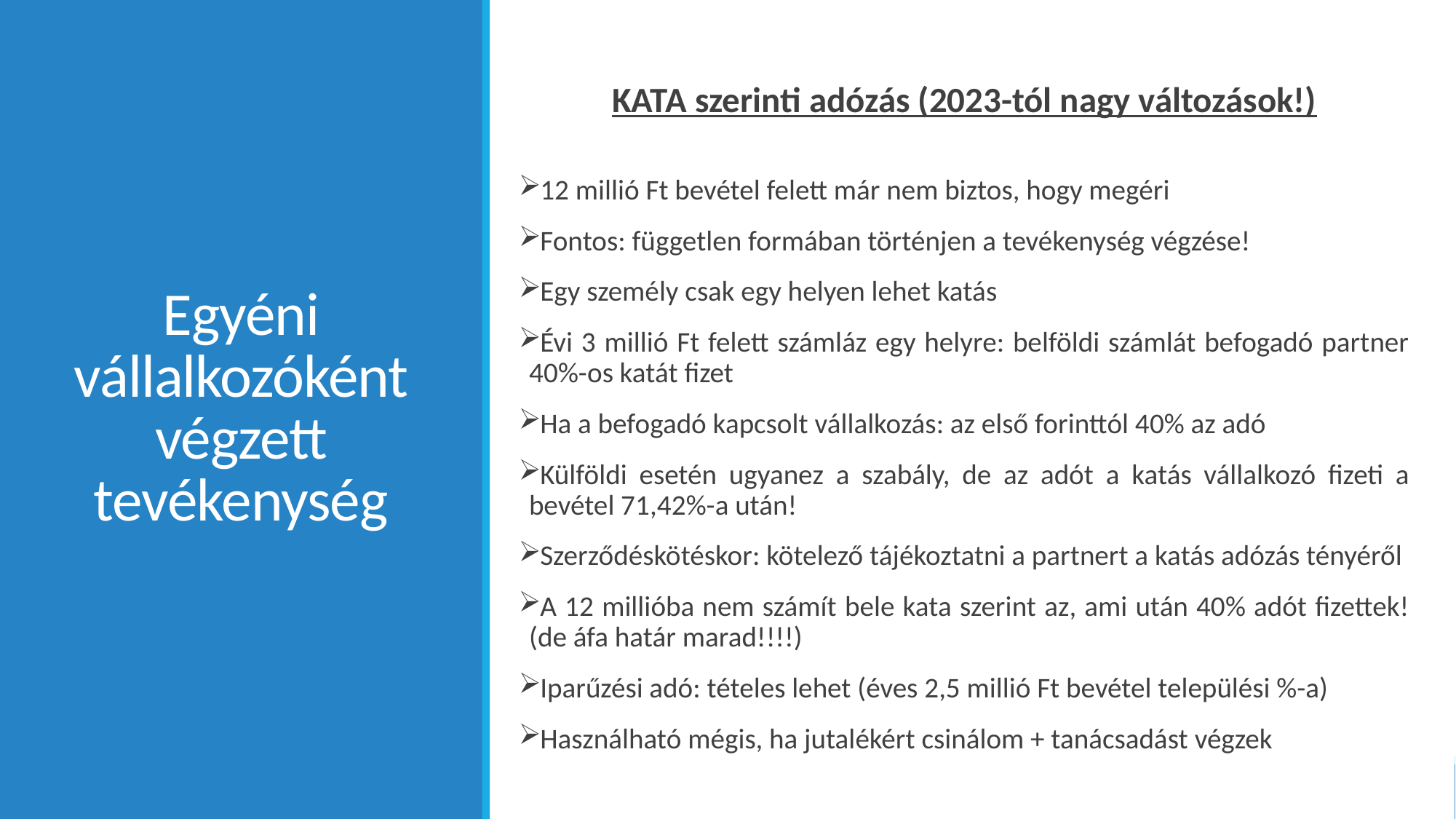

KATA szerinti adózás (2023-tól nagy változások!)

12 millió Ft bevétel felett már nem biztos, hogy megéri
Fontos: független formában történjen a tevékenység végzése!
Egy személy csak egy helyen lehet katás
Évi 3 millió Ft felett számláz egy helyre: belföldi számlát befogadó partner 40%-os katát fizet
Ha a befogadó kapcsolt vállalkozás: az első forinttól 40% az adó
Külföldi esetén ugyanez a szabály, de az adót a katás vállalkozó fizeti a bevétel 71,42%-a után!
Szerződéskötéskor: kötelező tájékoztatni a partnert a katás adózás tényéről
A 12 millióba nem számít bele kata szerint az, ami után 40% adót fizettek! (de áfa határ marad!!!!)
Iparűzési adó: tételes lehet (éves 2,5 millió Ft bevétel települési %-a)
Használható mégis, ha jutalékért csinálom + tanácsadást végzek
# Egyéni vállalkozóként végzett tevékenység